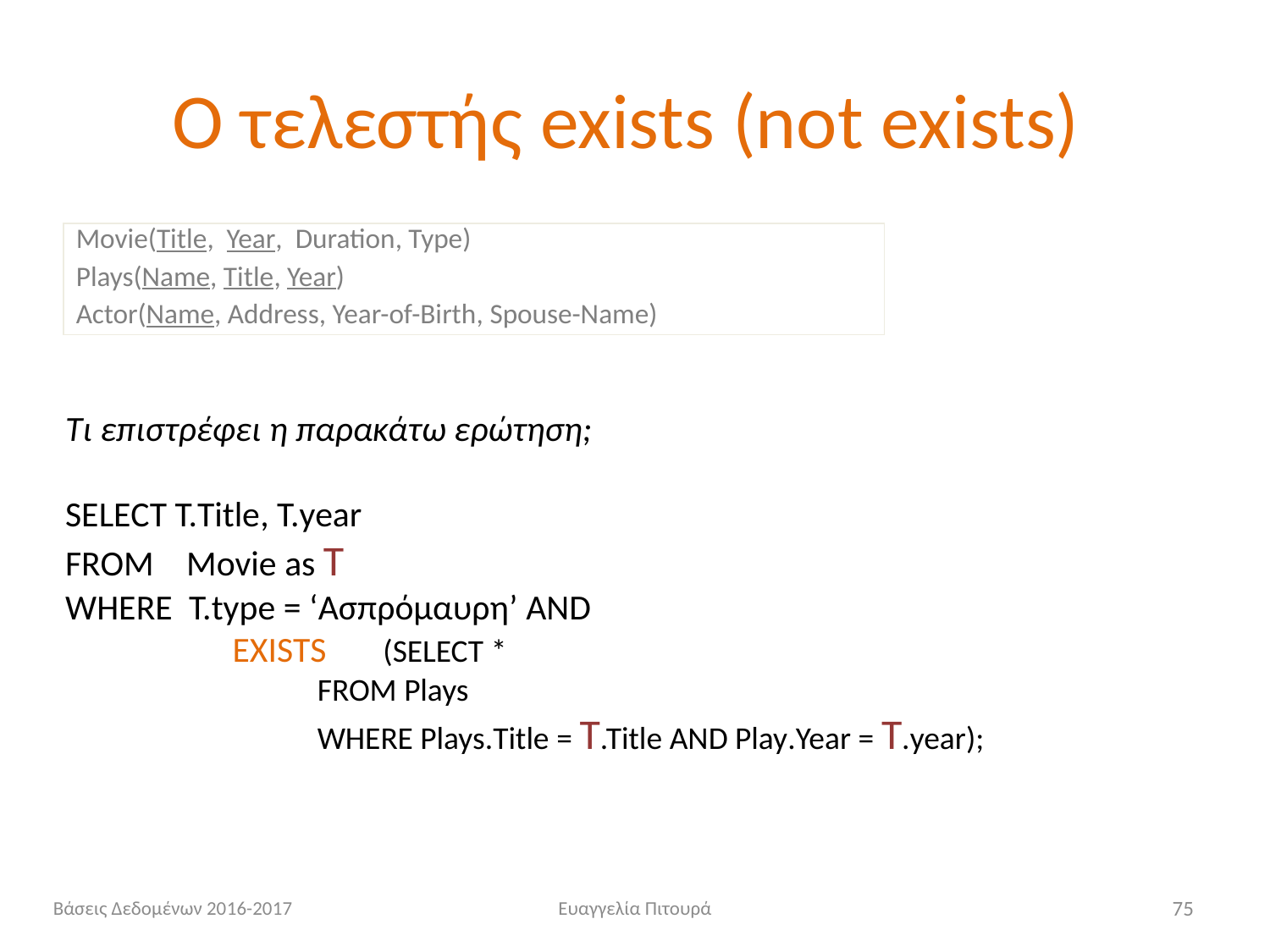

# Ο τελεστής exists (not exists)
Movie(Title,  Year,  Duration, Type)
Plays(Name, Title, Year)
Actor(Name, Address, Year-of-Birth, Spouse-Name)
Τι επιστρέφει η παρακάτω ερώτηση;
SELECT Τ.Title, Τ.year
FROM    Movie as Τ
WHERE  Τ.type = ‘Ασπρόμαυρη’ AND
	     EXISTS       (SELECT *
                                   FROM Plays
                                   WHERE Plays.Τitle = Τ.Τitle AND Play.Year = Τ.year);
Βάσεις Δεδομένων 2016-2017
Ευαγγελία Πιτουρά
75